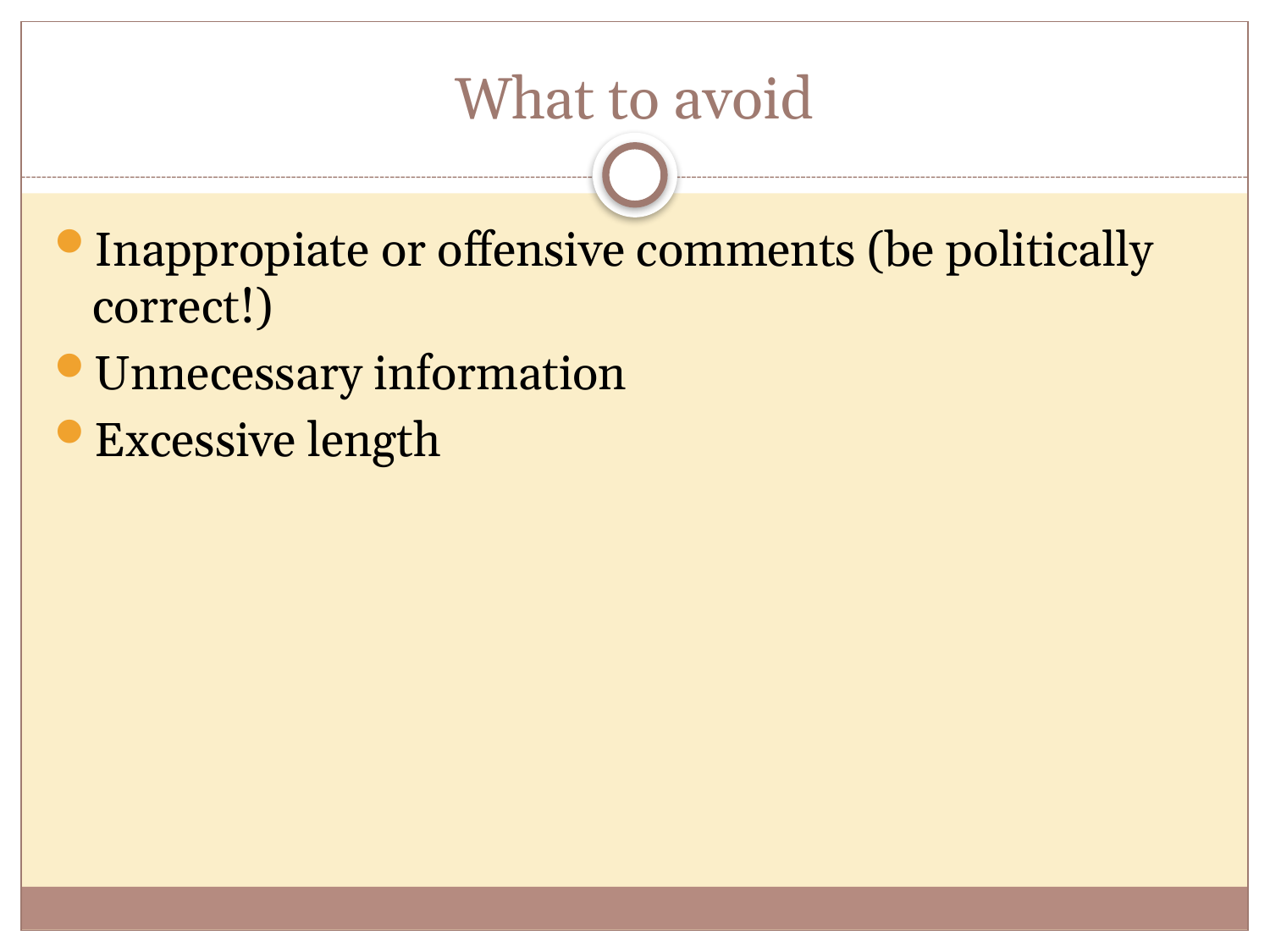

# What to avoid
Inappropiate or offensive comments (be politically correct!)
Unnecessary information
Excessive length